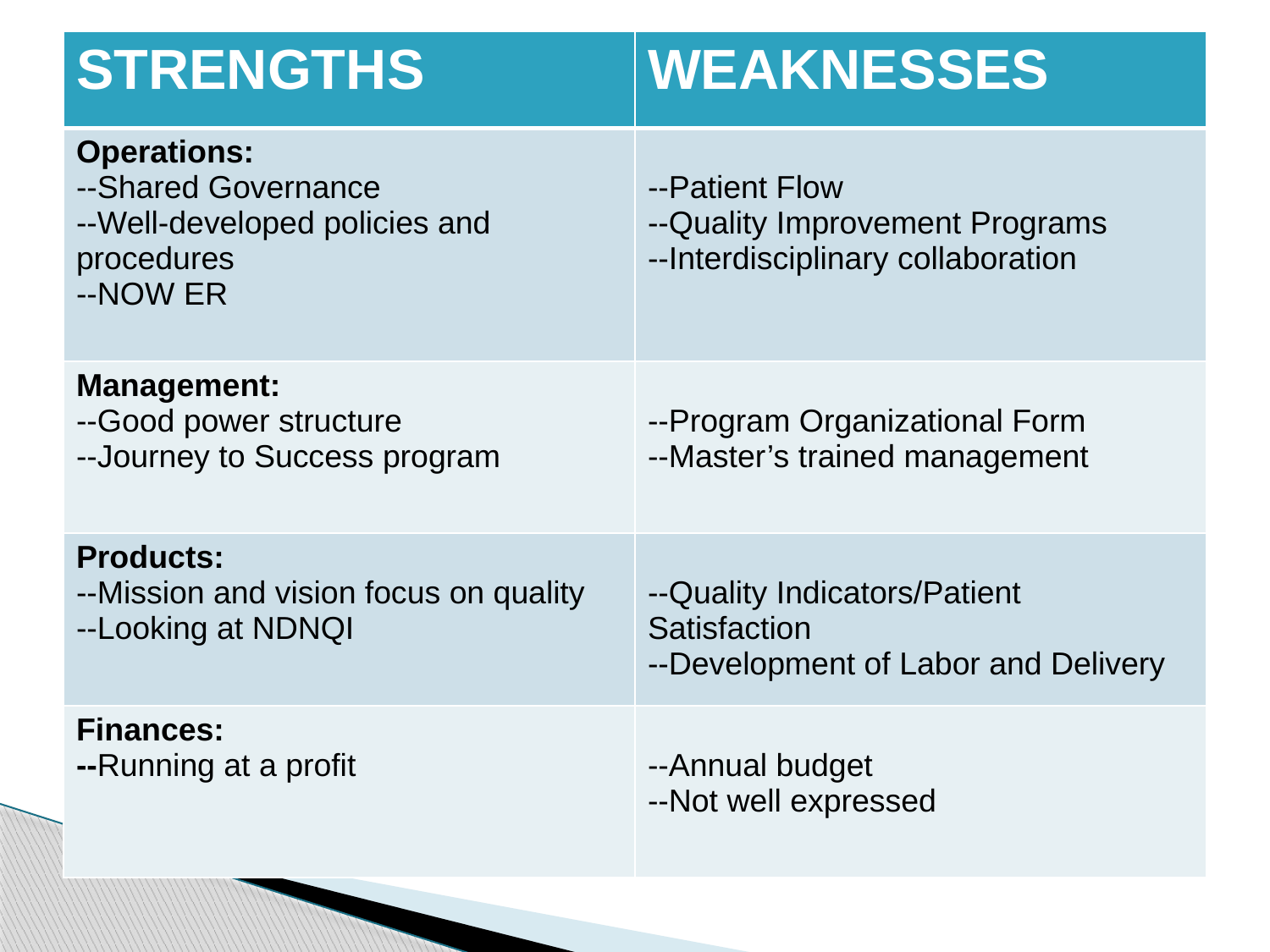

| STRENGTHS | WEAKNESSES |
| --- | --- |
| Operations: --Shared Governance --Well-developed policies and procedures --NOW ER | --Patient Flow --Quality Improvement Programs --Interdisciplinary collaboration |
| Management: --Good power structure --Journey to Success program | --Program Organizational Form --Master’s trained management |
| Products: --Mission and vision focus on quality --Looking at NDNQI | --Quality Indicators/Patient Satisfaction --Development of Labor and Delivery |
| Finances: --Running at a profit | --Annual budget --Not well expressed |